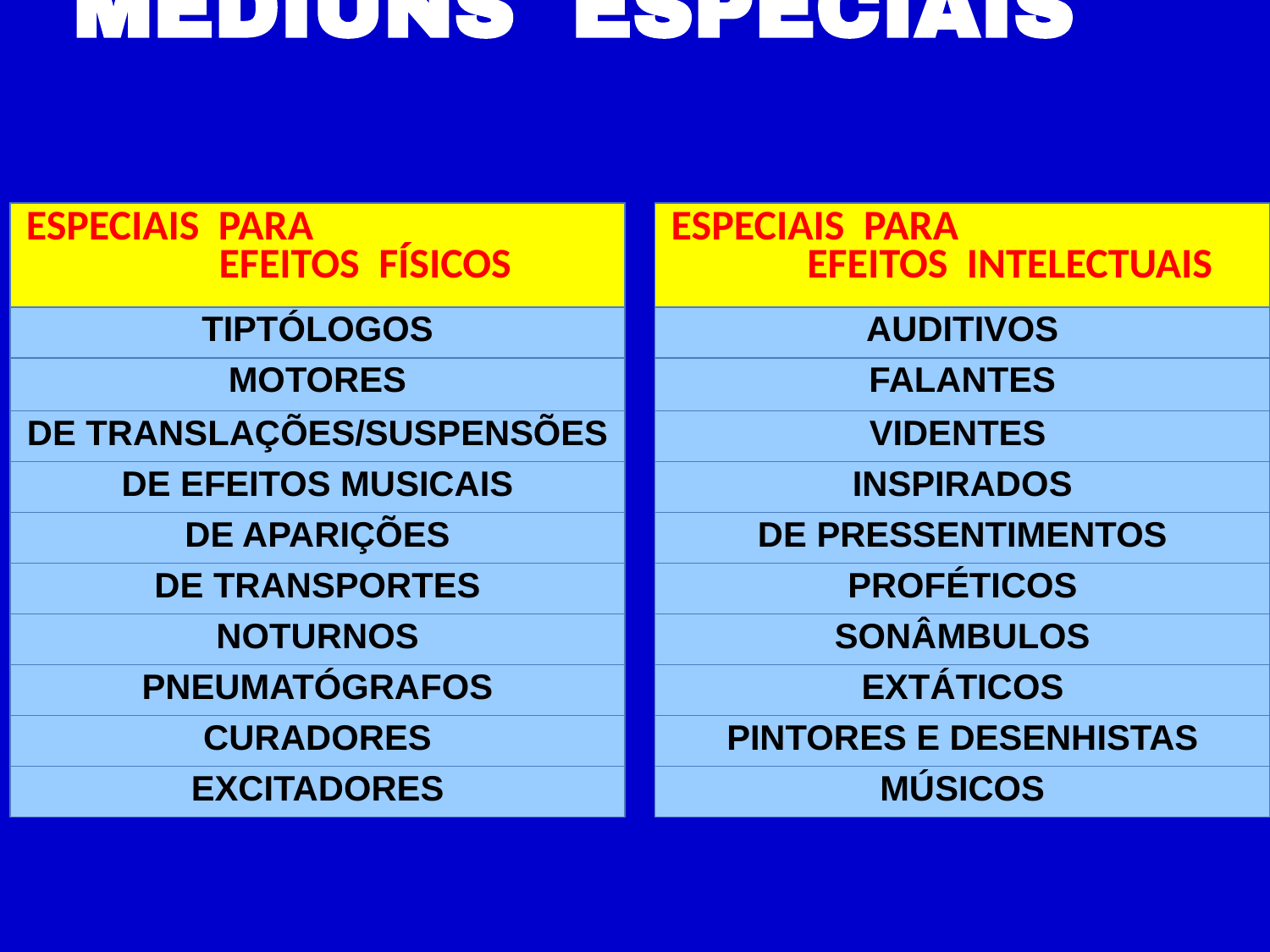

MÉDIUNS  ESPECIAIS
| ESPECIAIS PARA EFEITOS FÍSICOS |
| --- |
| TIPTÓLOGOS |
| MOTORES |
| DE TRANSLAÇÕES/SUSPENSÕES |
| DE EFEITOS MUSICAIS |
| DE APARIÇÕES |
| DE TRANSPORTES |
| NOTURNOS |
| PNEUMATÓGRAFOS |
| CURADORES |
| EXCITADORES |
| ESPECIAIS PARA EFEITOS INTELECTUAIS |
| --- |
| AUDITIVOS |
| FALANTES |
| VIDENTES |
| INSPIRADOS |
| DE PRESSENTIMENTOS |
| PROFÉTICOS |
| SONÂMBULOS |
| EXTÁTICOS |
| PINTORES E DESENHISTAS |
| MÚSICOS |